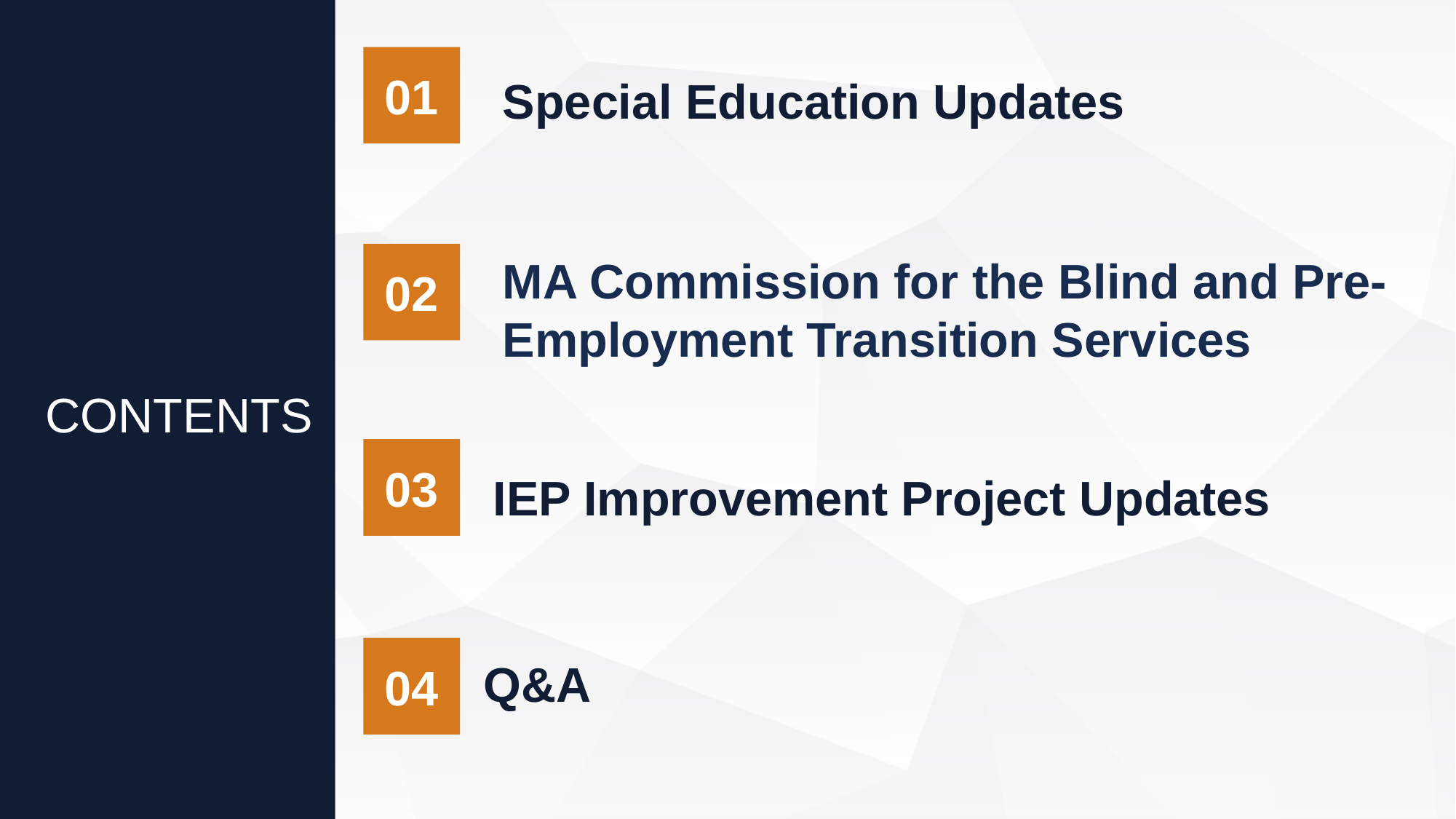

01
Special Education Updates
02
MA Commission for the Blind and Pre-Employment Transition Services
CONTENTS
03
IEP Improvement Project Updates
04
Q&A